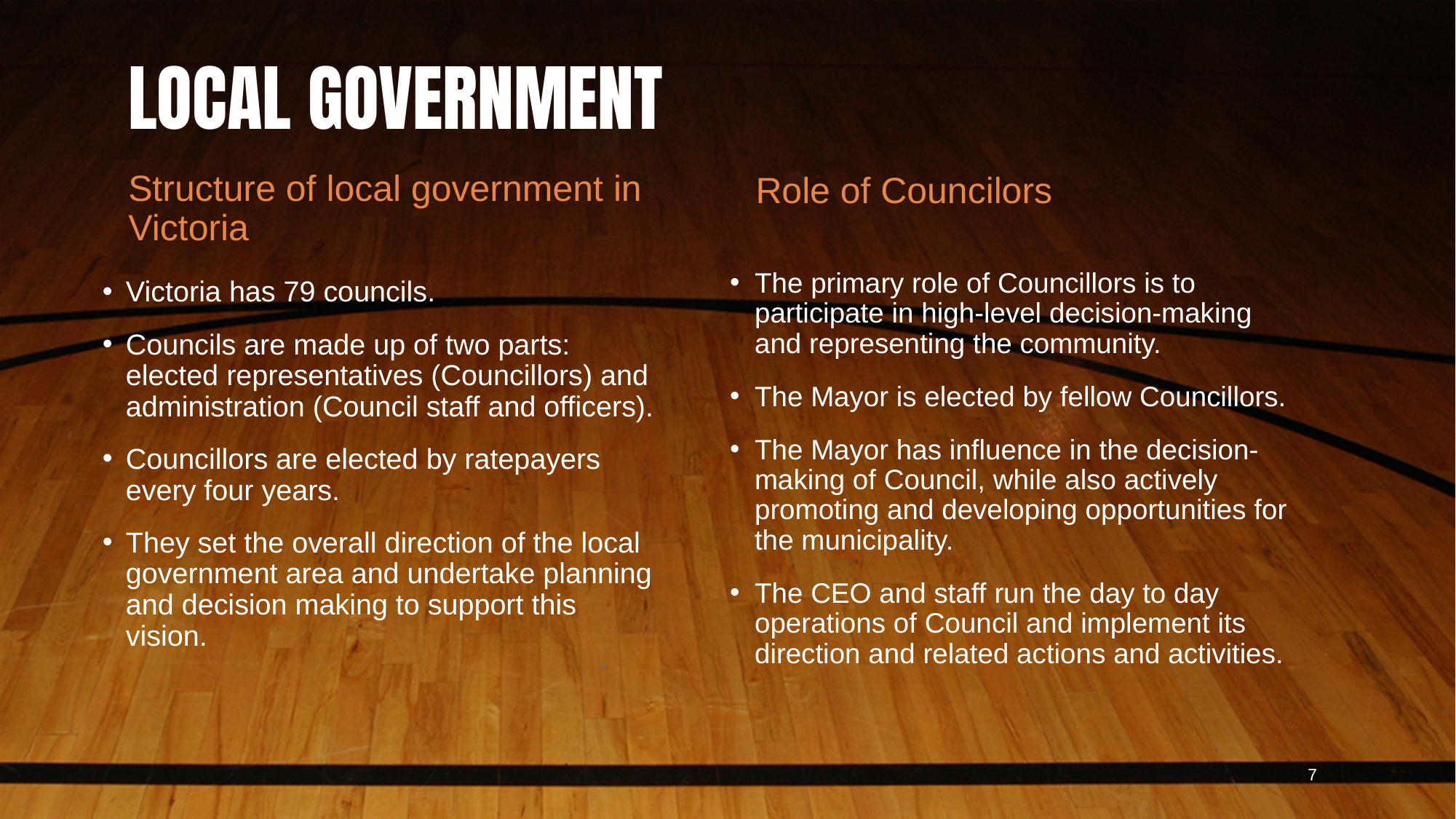

# LOCAL GOVERNMENT
Role of Councilors
Structure of local government in Victoria
The primary role of Councillors is to participate in high-level decision-making and representing the community.
The Mayor is elected by fellow Councillors.
The Mayor has influence in the decision-making of Council, while also actively promoting and developing opportunities for the municipality.
The CEO and staff run the day to day operations of Council and implement its direction and related actions and activities.
Victoria has 79 councils.
Councils are made up of two parts: elected representatives (Councillors) and administration (Council staff and officers).
Councillors are elected by ratepayers every four years.
They set the overall direction of the local government area and undertake planning and decision making to support this vision.

7